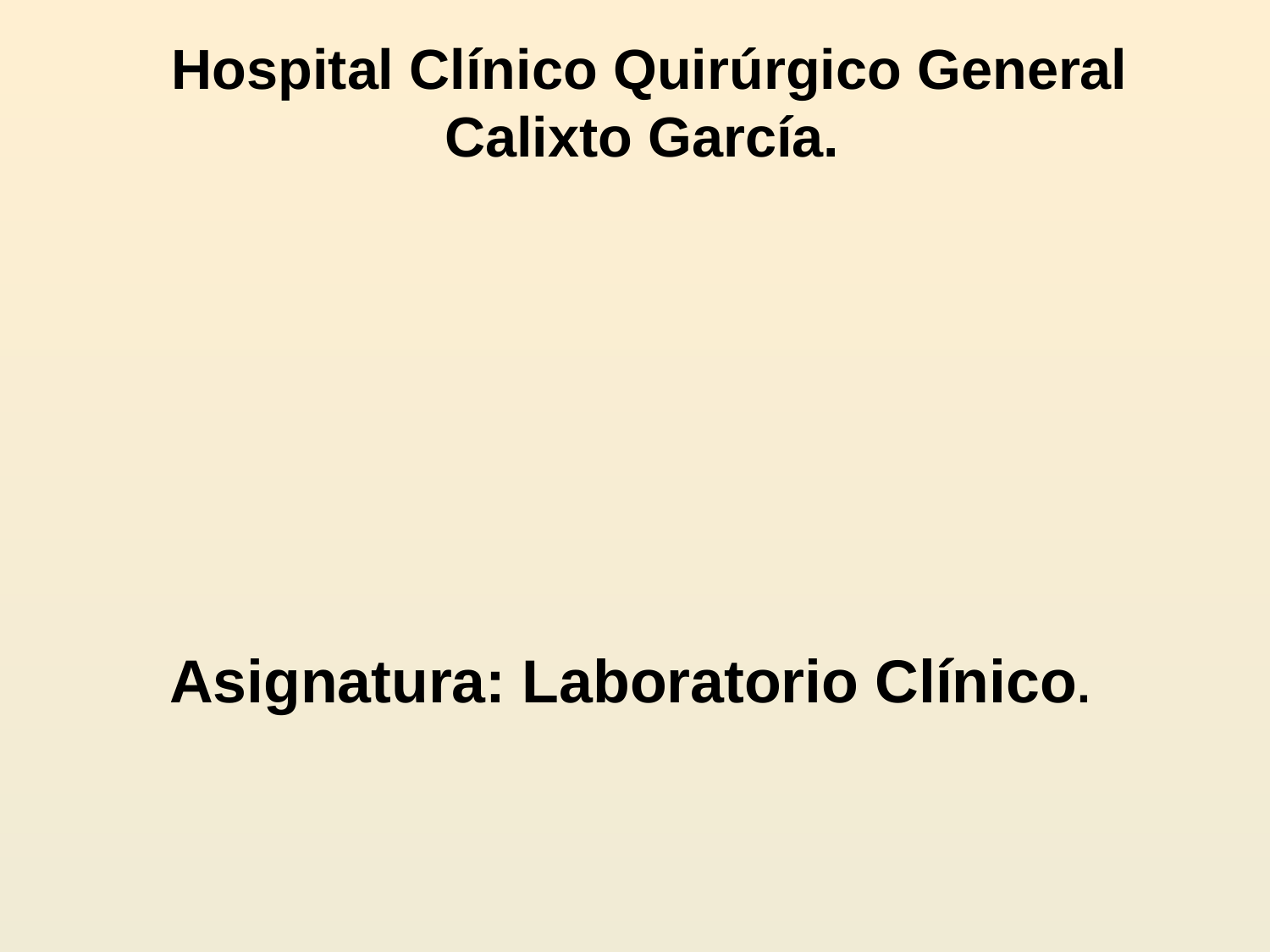

Hospital Clínico Quirúrgico General Calixto García.

# Asignatura: Laboratorio Clínico.